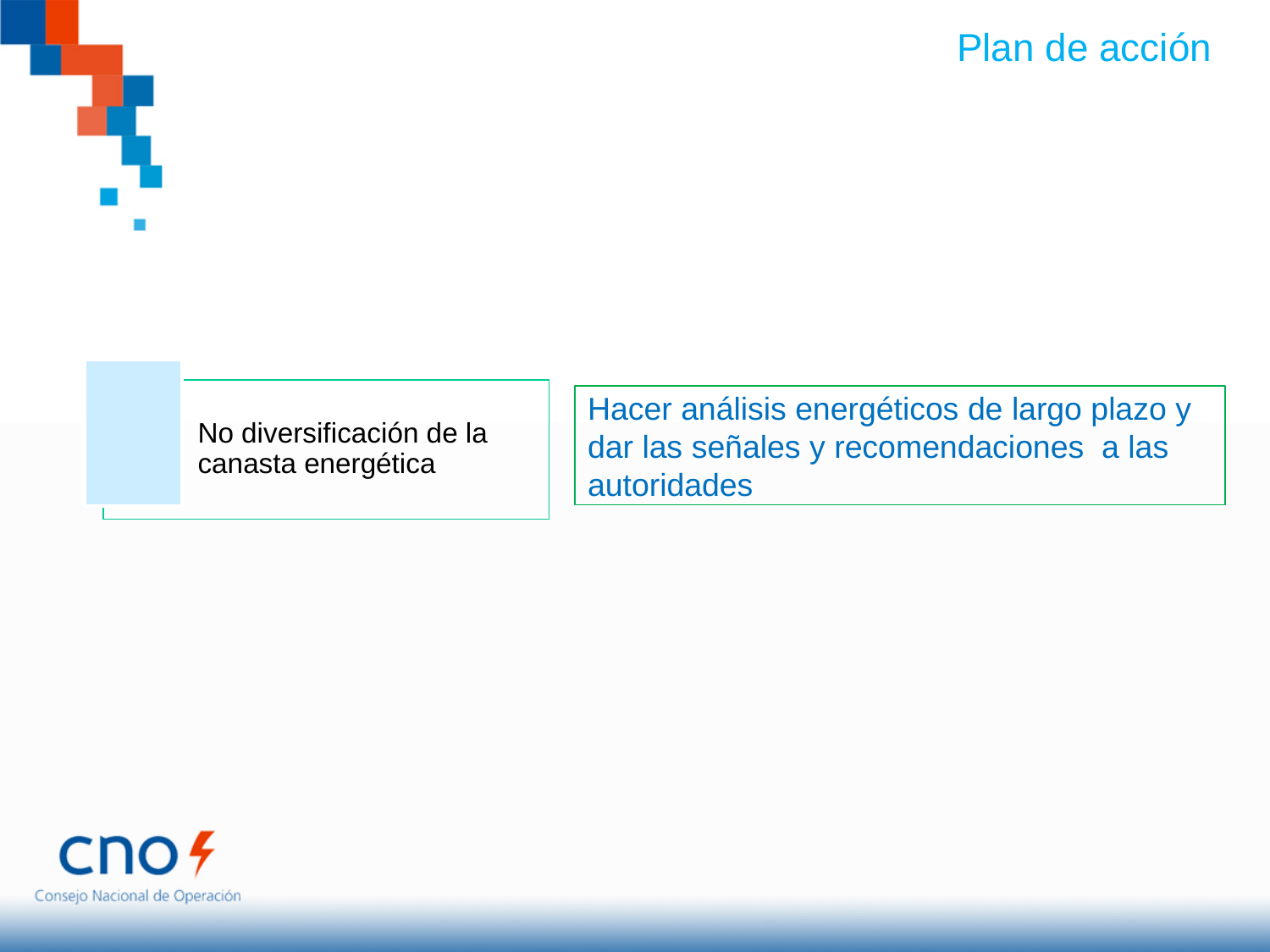

Plan de acción
No diversificación de la canasta energética
Hacer análisis energéticos de largo plazo y dar las señales y recomendaciones  a las autoridades